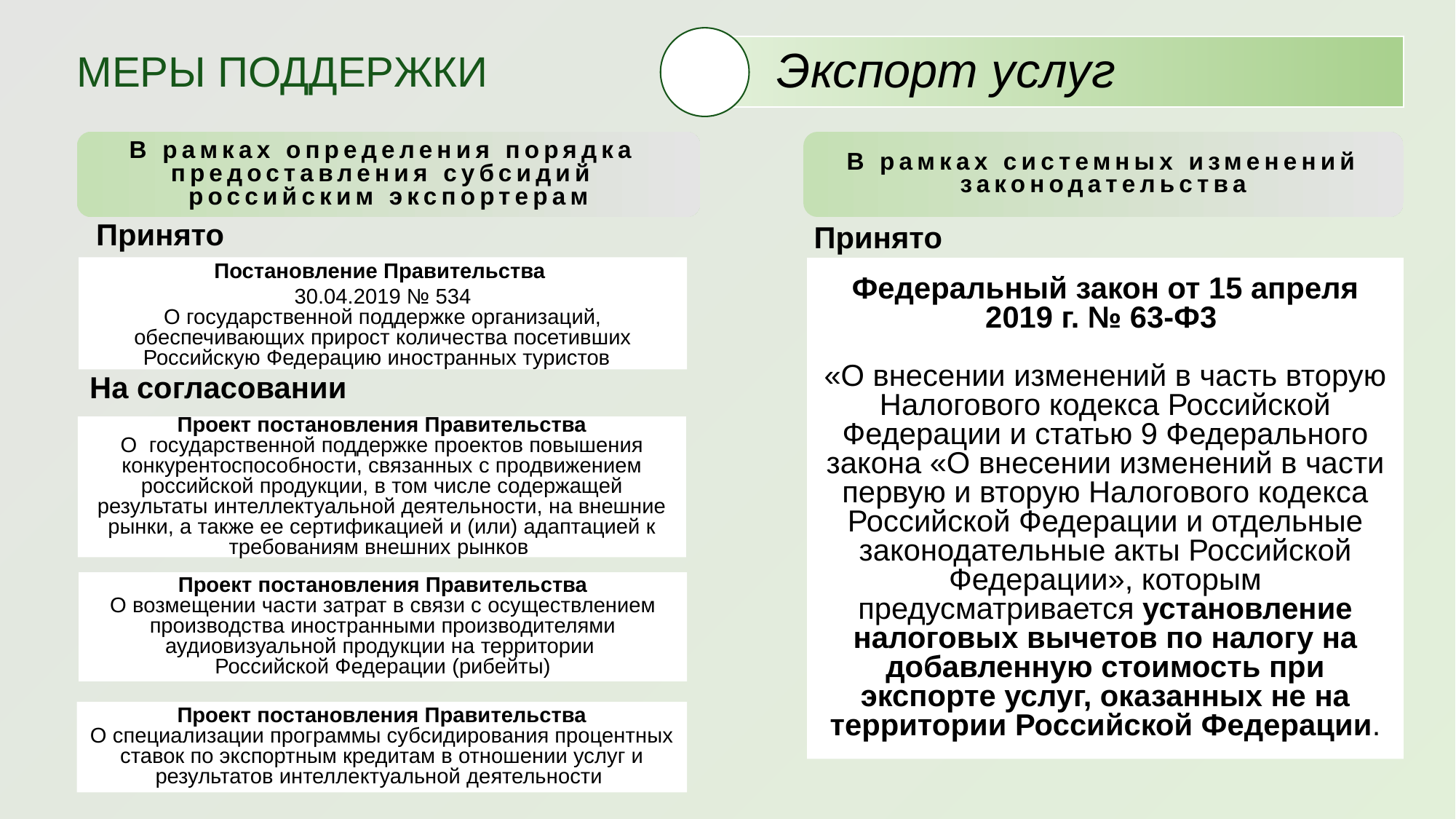

Экспорт услуг
Меры поддержки
В рамках определения порядка 
предоставления субсидий 
российским экспортерам
В рамках системных изменений
законодательства
Принято
Федеральный закон от 15 апреля 2019 г. № 63-Ф3

«О внесении изменений в часть вторую Налогового кодекса Российской Федерации и статью 9 Федерального закона «О внесении изменений в части первую и вторую Налогового кодекса Российской Федерации и отдельные законодательные акты Российской Федерации», которым предусматривается установление налоговых вычетов по налогу на добавленную стоимость при экспорте услуг, оказанных не на территории Российской Федерации.
Принято
Постановление Правительства
30.04.2019 № 534
О государственной поддержке организаций, обеспечивающих прирост количества посетивших Российскую Федерацию иностранных туристов
На согласовании
Проект постановления Правительства
О  государственной поддержке проектов повышения конкурентоспособности, связанных с продвижением российской продукции, в том числе содержащей результаты интеллектуальной деятельности, на внешние рынки, а также ее сертификацией и (или) адаптацией к требованиям внешних рынков
Проект постановления Правительства
О возмещении части затрат в связи с осуществлением производства иностранными производителями аудиовизуальной продукции на территории
Российской Федерации (рибейты)
Проект постановления Правительства
О специализации программы субсидирования процентных ставок по экспортным кредитам в отношении услуг и результатов интеллектуальной деятельности